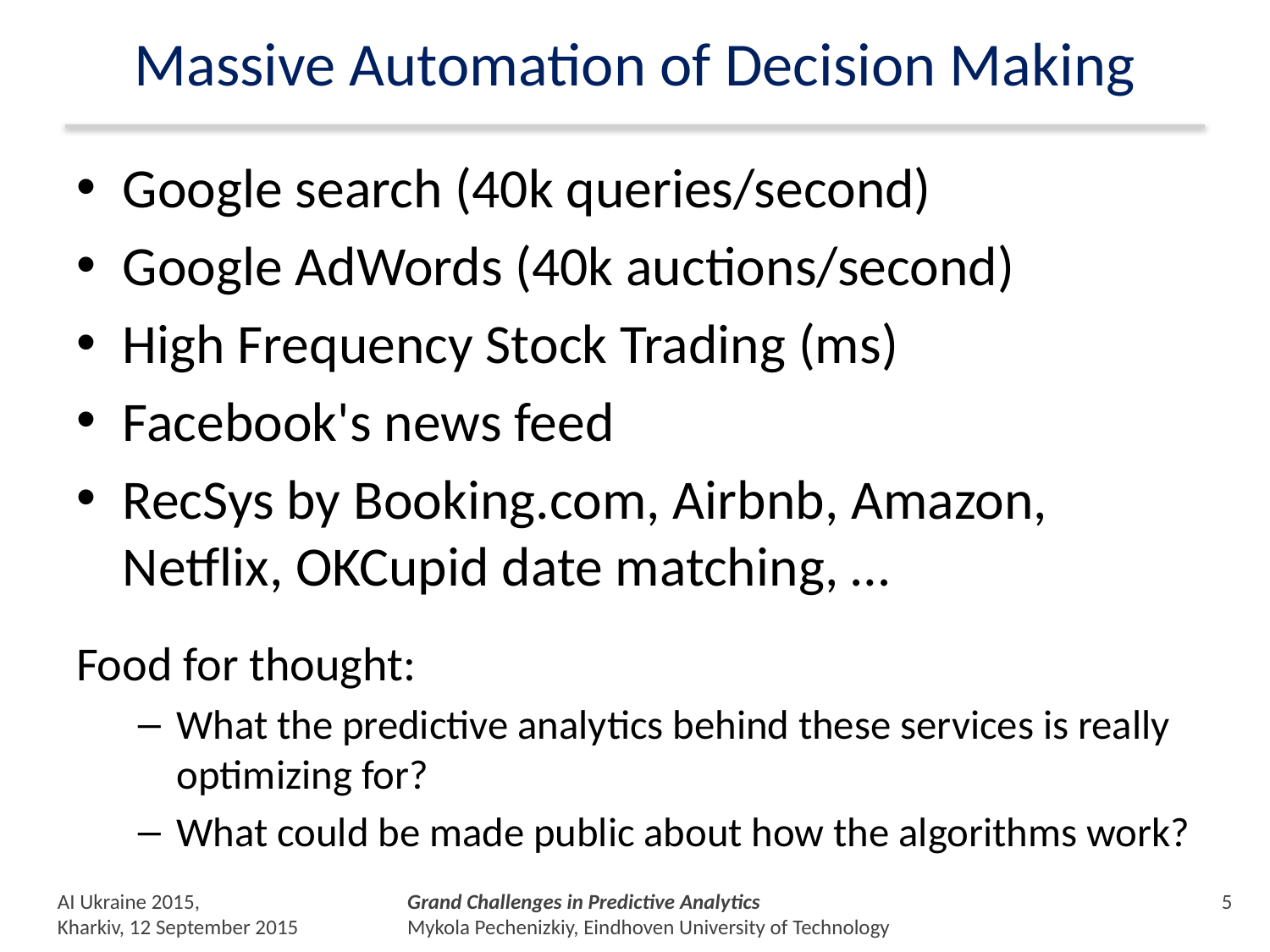

# Massive Automation of Decision Making
Google search (40k queries/second)
Google AdWords (40k auctions/second)
High Frequency Stock Trading (ms)
Facebook's news feed
RecSys by Booking.com, Airbnb, Amazon, Netflix, OKCupid date matching, …

Food for thought:
What the predictive analytics behind these services is really optimizing for?
What could be made public about how the algorithms work?
AI Ukraine 2015,
Kharkiv, 12 September 2015
Grand Challenges in Predictive Analytics
Mykola Pechenizkiy, Eindhoven University of Technology
5